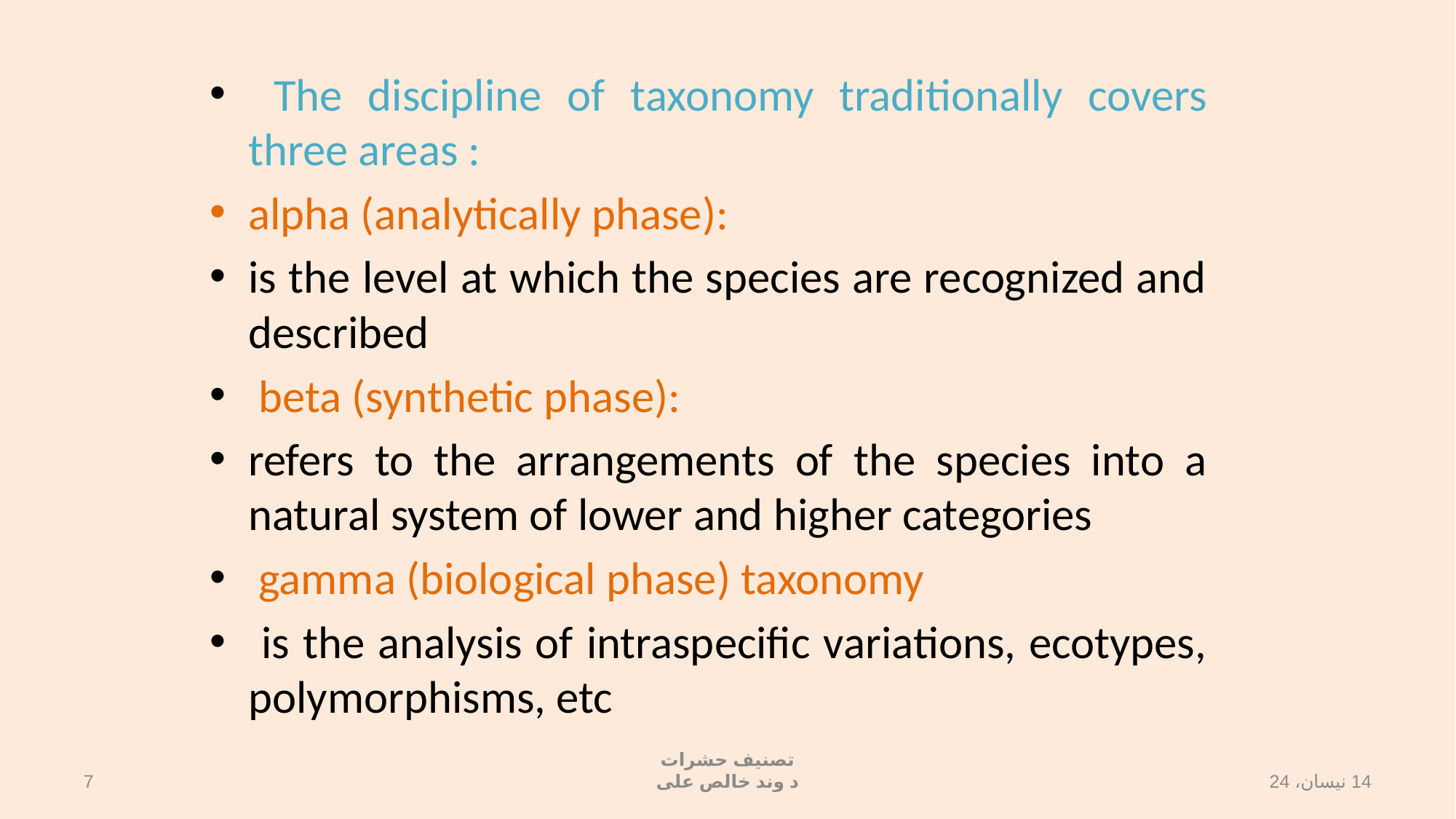

The discipline of taxonomy traditionally covers three areas :
alpha (analytically phase):
is the level at which the species are recognized and described
 beta (synthetic phase):
refers to the arrangements of the species into a natural system of lower and higher categories
 gamma (biological phase) taxonomy
 is the analysis of intraspecific variations, ecotypes, polymorphisms, etc
7
تصنيف حشرات
د وند خالص على

14 نيسان، 24